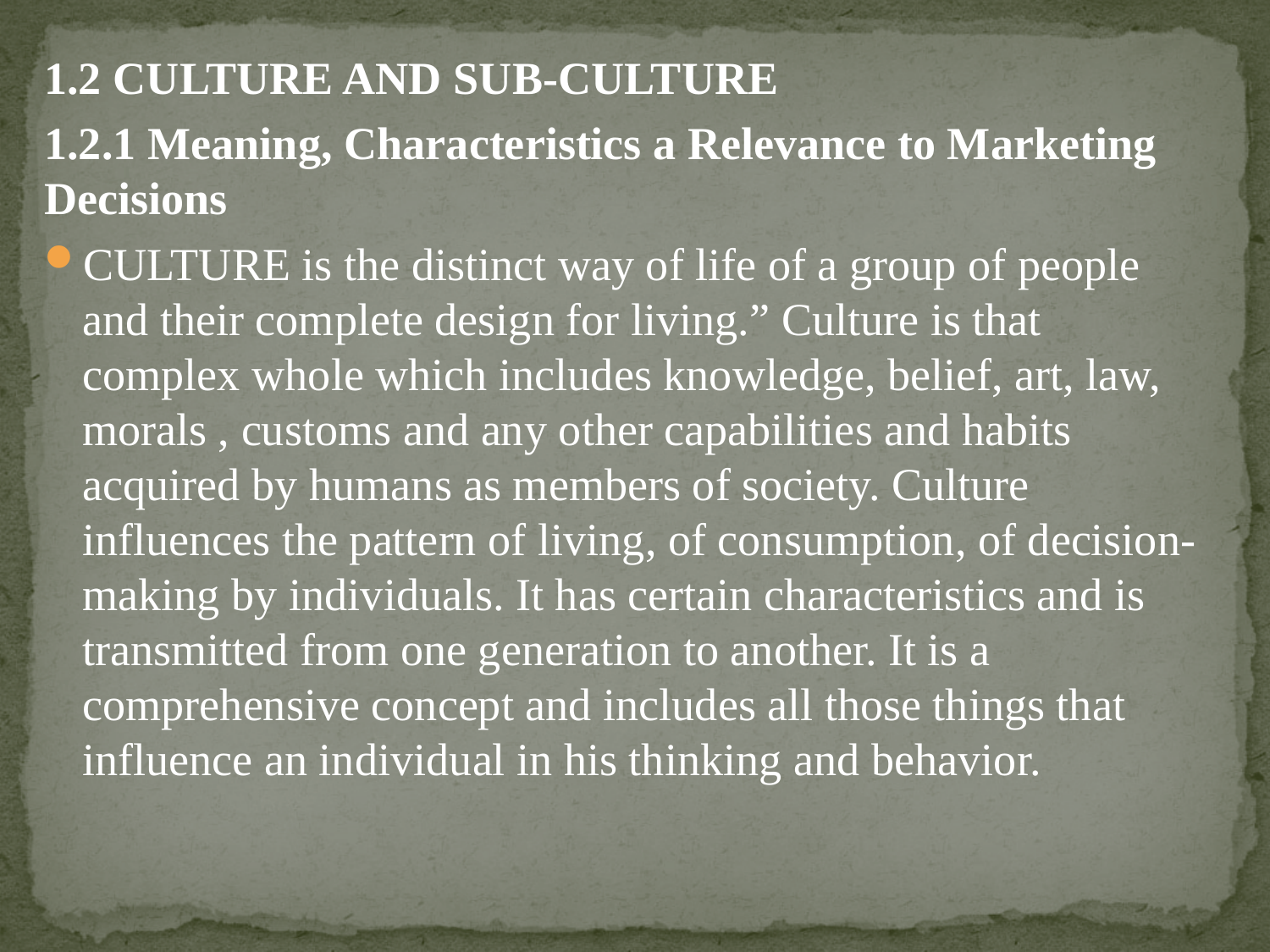

1.2 CULTURE AND SUB-CULTURE
1.2.1 Meaning, Characteristics a Relevance to Marketing Decisions
CULTURE is the distinct way of life of a group of people and their complete design for living.” Culture is that complex whole which includes knowledge, belief, art, law, morals , customs and any other capabilities and habits acquired by humans as members of society. Culture influences the pattern of living, of consumption, of decision-making by individuals. It has certain characteristics and is transmitted from one generation to another. It is a comprehensive concept and includes all those things that influence an individual in his thinking and behavior.